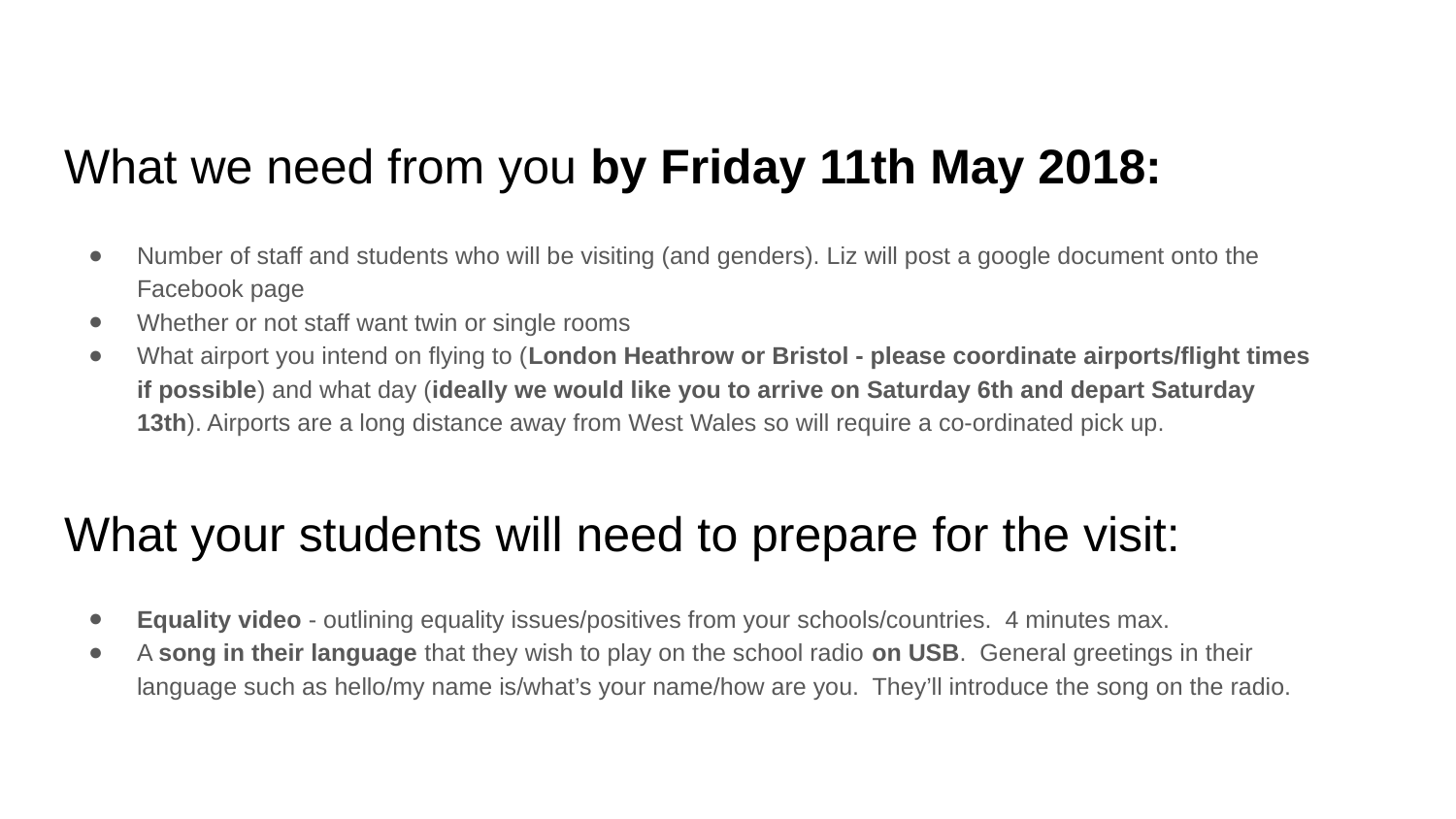

# What we need from you by Friday 11th May 2018:
Number of staff and students who will be visiting (and genders). Liz will post a google document onto the Facebook page
Whether or not staff want twin or single rooms
What airport you intend on flying to (London Heathrow or Bristol - please coordinate airports/flight times if possible) and what day (ideally we would like you to arrive on Saturday 6th and depart Saturday 13th). Airports are a long distance away from West Wales so will require a co-ordinated pick up.
What your students will need to prepare for the visit:
Equality video - outlining equality issues/positives from your schools/countries.  4 minutes max.
A song in their language that they wish to play on the school radio on USB.  General greetings in their language such as hello/my name is/what’s your name/how are you.  They’ll introduce the song on the radio.